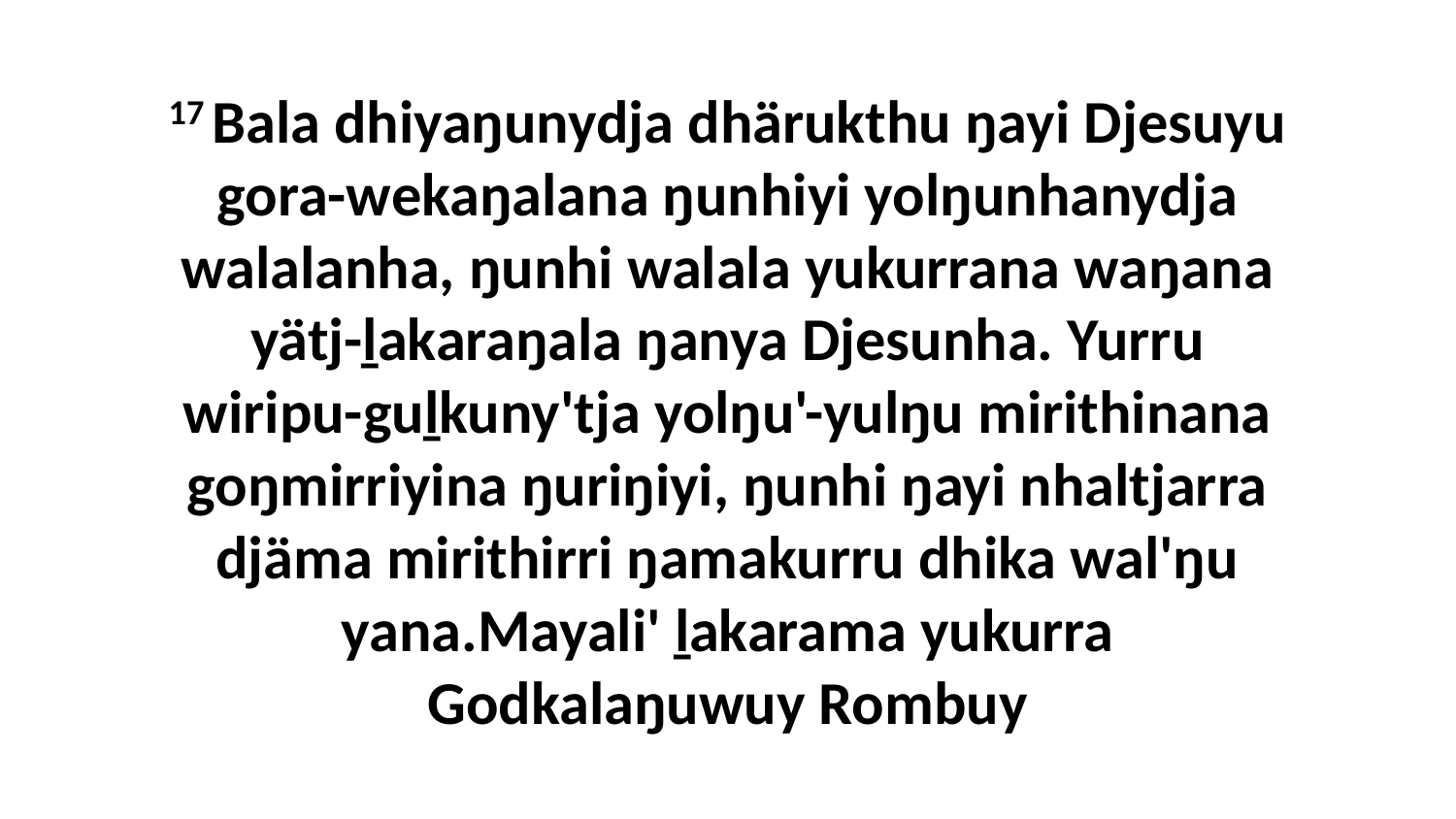

17 Bala dhiyaŋunydja dhärukthu ŋayi Djesuyu gora-wekaŋalana ŋunhiyi yolŋunhanydja walalanha, ŋunhi walala yukurrana waŋana yätj-ḻakaraŋala ŋanya Djesunha. Yurru wiripu-guḻkuny'tja yolŋu'-yulŋu mirithinana goŋmirriyina ŋuriŋiyi, ŋunhi ŋayi nhaltjarra djäma mirithirri ŋamakurru dhika wal'ŋu yana.Mayali' ḻakarama yukurra Godkalaŋuwuy Rombuy